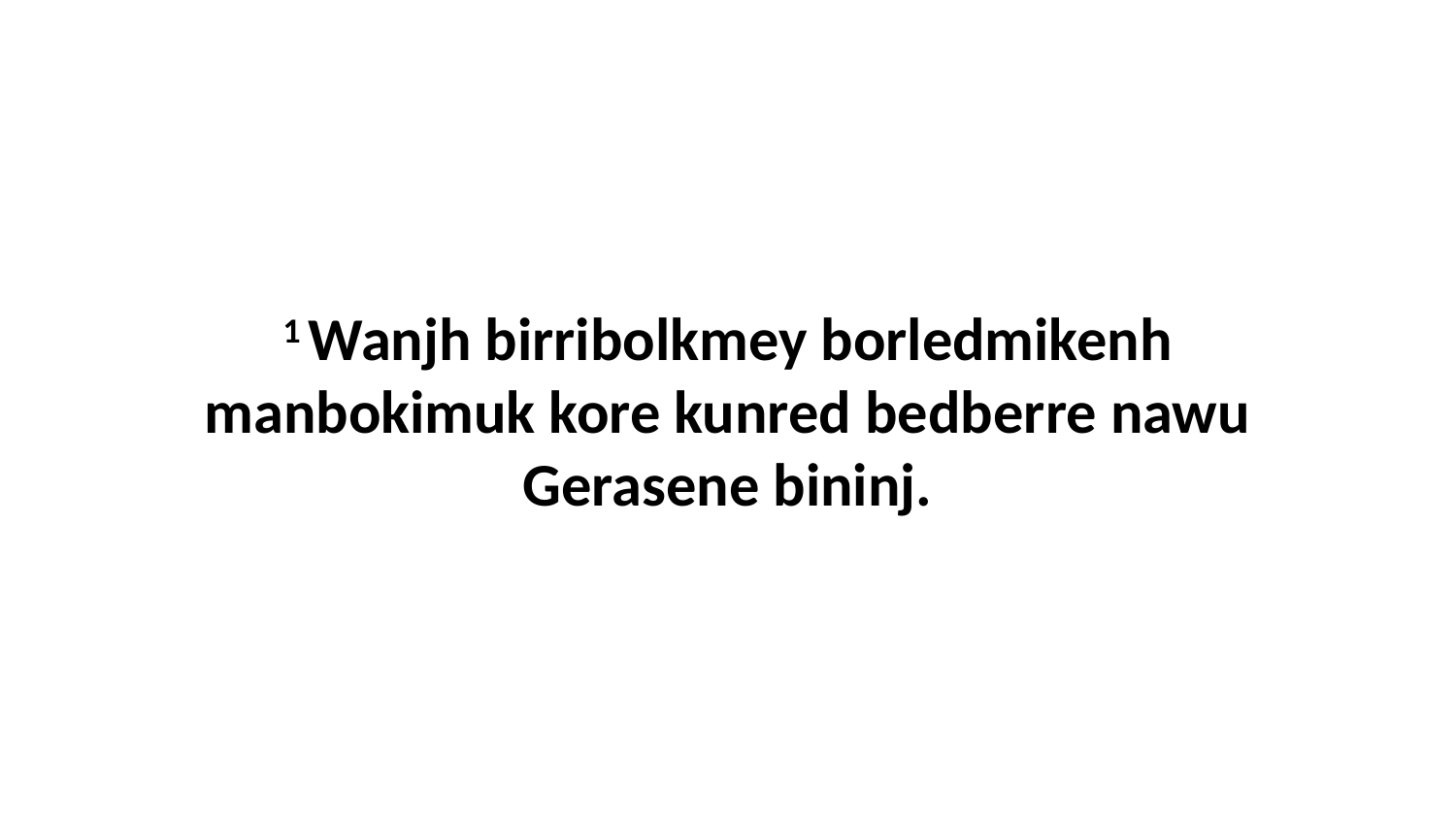

1 Wanjh birribolkmey borledmikenh manbokimuk kore kunred bedberre nawu Gerasene bininj.